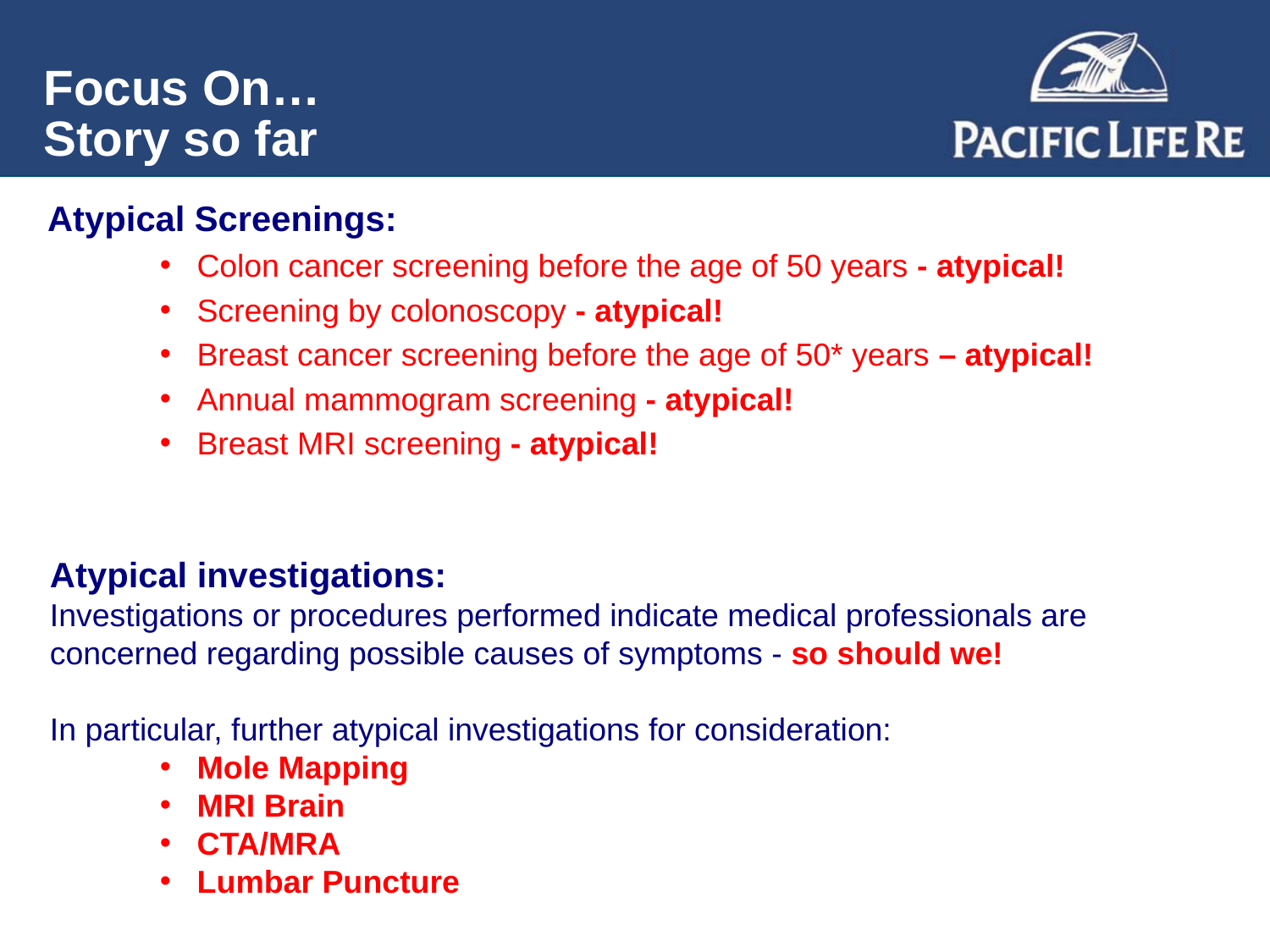

# Focus On… Story so far
Atypical Screenings:
Colon cancer screening before the age of 50 years - atypical!
Screening by colonoscopy - atypical!
Breast cancer screening before the age of 50* years – atypical!
Annual mammogram screening - atypical!
Breast MRI screening - atypical!

Atypical investigations:
Investigations or procedures performed indicate medical professionals are concerned regarding possible causes of symptoms - so should we!

In particular, further atypical investigations for consideration:
Mole Mapping
MRI Brain
CTA/MRA
Lumbar Puncture